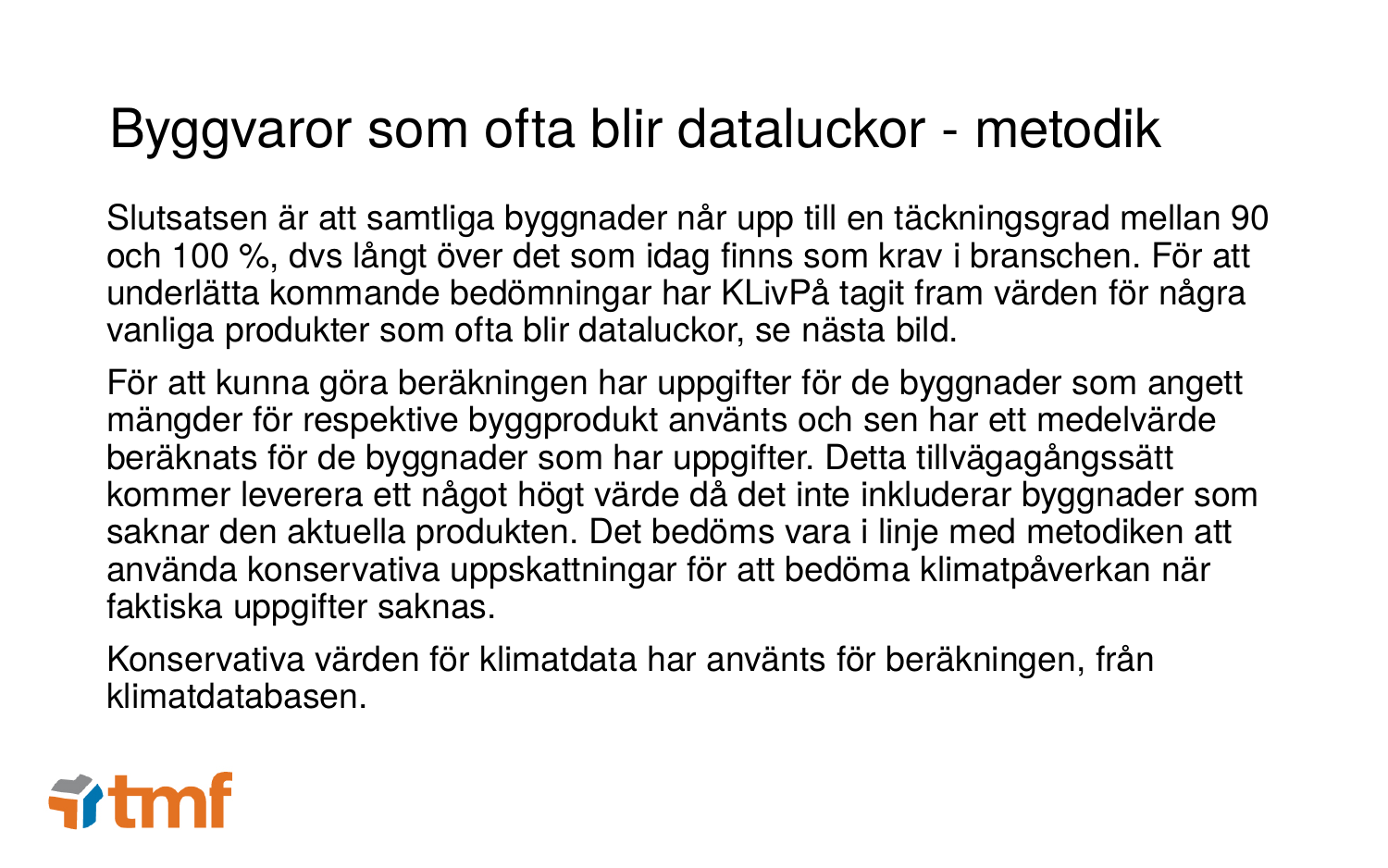

# Byggvaror som ofta blir dataluckor - metodik
Slutsatsen är att samtliga byggnader når upp till en täckningsgrad mellan 90 och 100 %, dvs långt över det som idag finns som krav i branschen. För att underlätta kommande bedömningar har KLivPå tagit fram värden för några vanliga produkter som ofta blir dataluckor, se nästa bild.
För att kunna göra beräkningen har uppgifter för de byggnader som angett mängder för respektive byggprodukt använts och sen har ett medelvärde beräknats för de byggnader som har uppgifter. Detta tillvägagångssätt kommer leverera ett något högt värde då det inte inkluderar byggnader som saknar den aktuella produkten. Det bedöms vara i linje med metodiken att använda konservativa uppskattningar för att bedöma klimatpåverkan när faktiska uppgifter saknas.
Konservativa värden för klimatdata har använts för beräkningen, från klimatdatabasen.